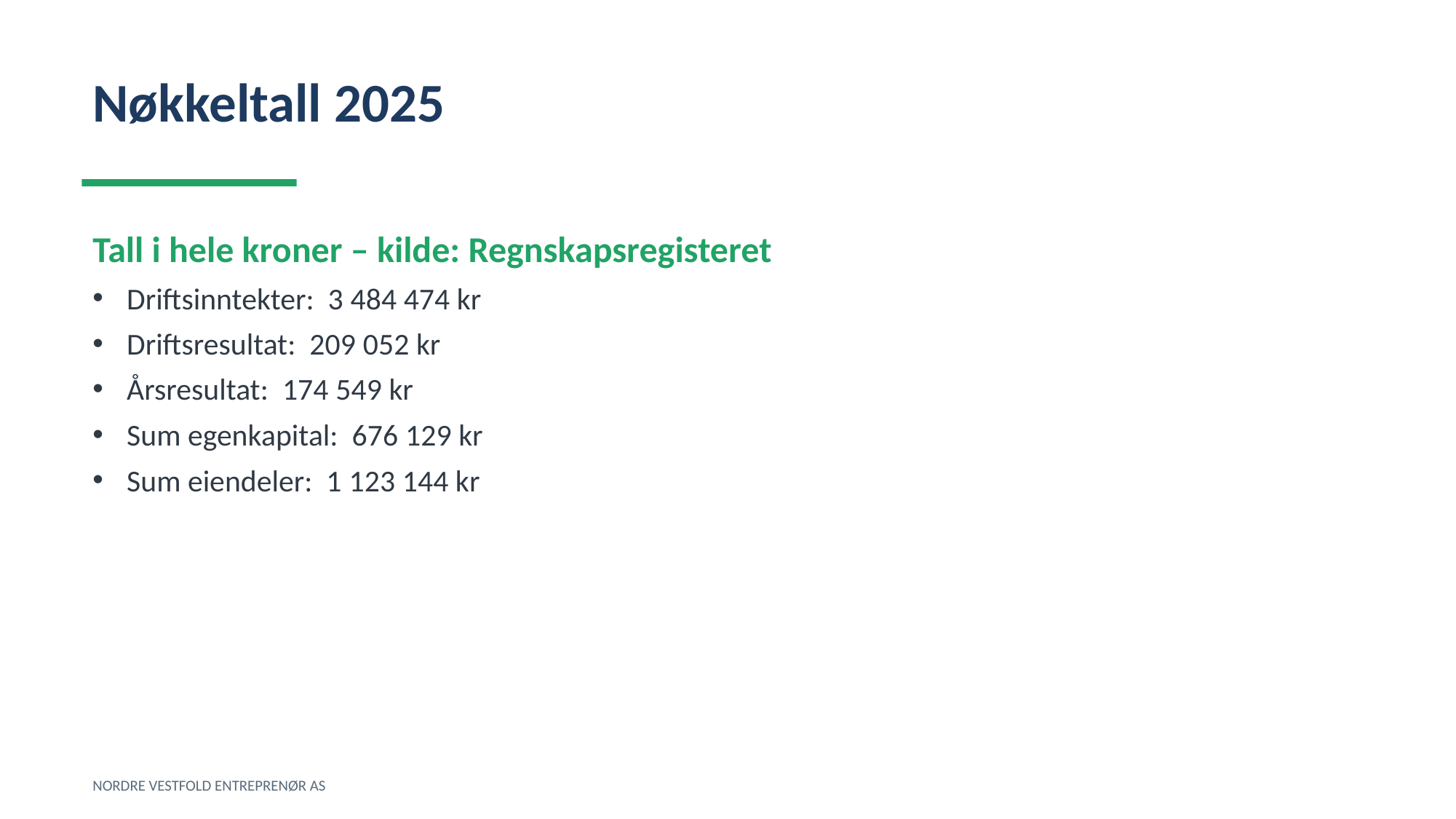

Nøkkeltall 2025

Tall i hele kroner – kilde: Regnskapsregisteret
Driftsinntekter:  3 484 474 kr
Driftsresultat:  209 052 kr
Årsresultat:  174 549 kr
Sum egenkapital:  676 129 kr
Sum eiendeler:  1 123 144 kr
NORDRE VESTFOLD ENTREPRENØR AS